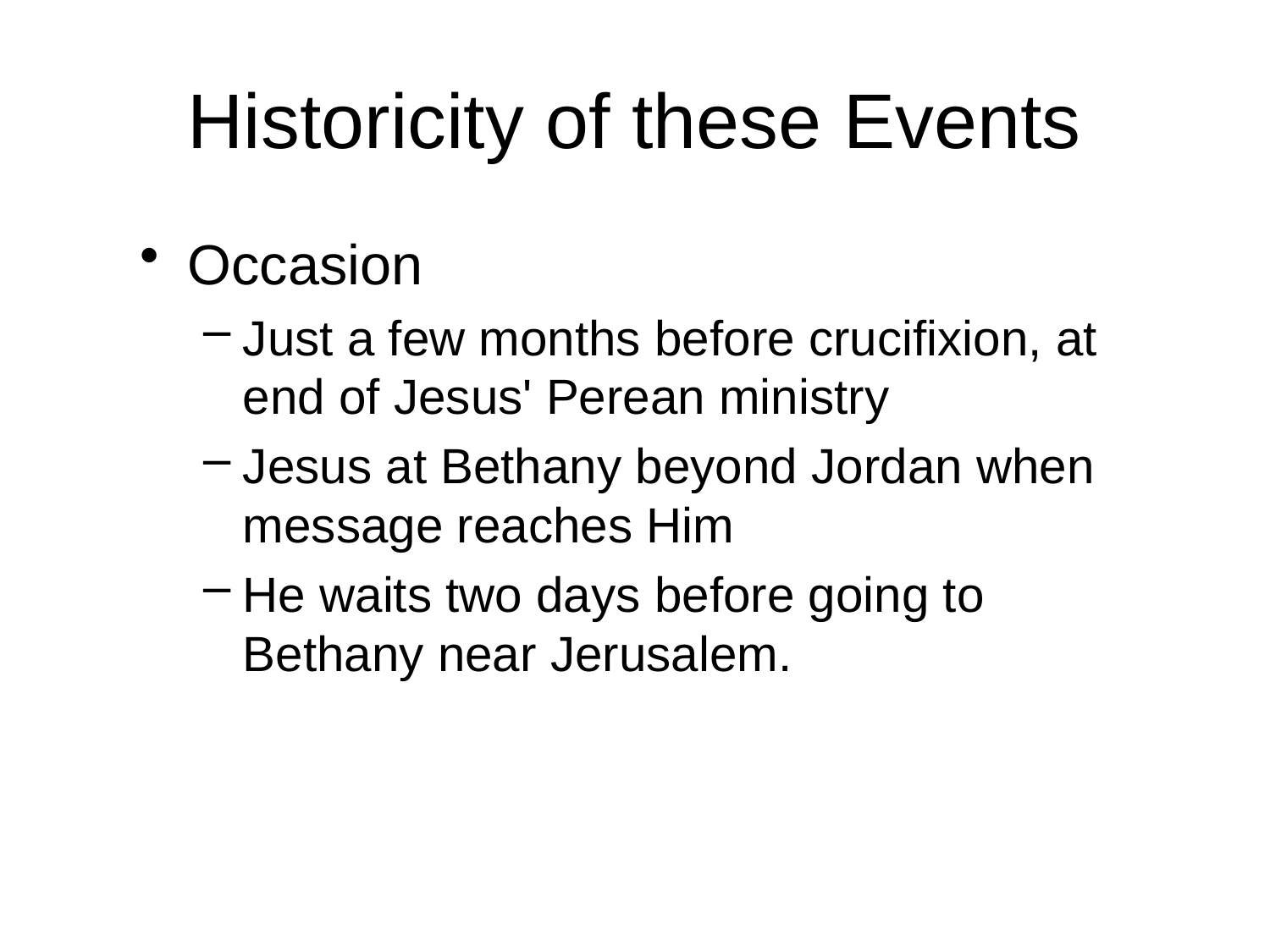

# Historicity of these Events
Occasion
Just a few months before crucifixion, at end of Jesus' Perean ministry
Jesus at Bethany beyond Jordan when message reaches Him
He waits two days before going to Bethany near Jerusalem.